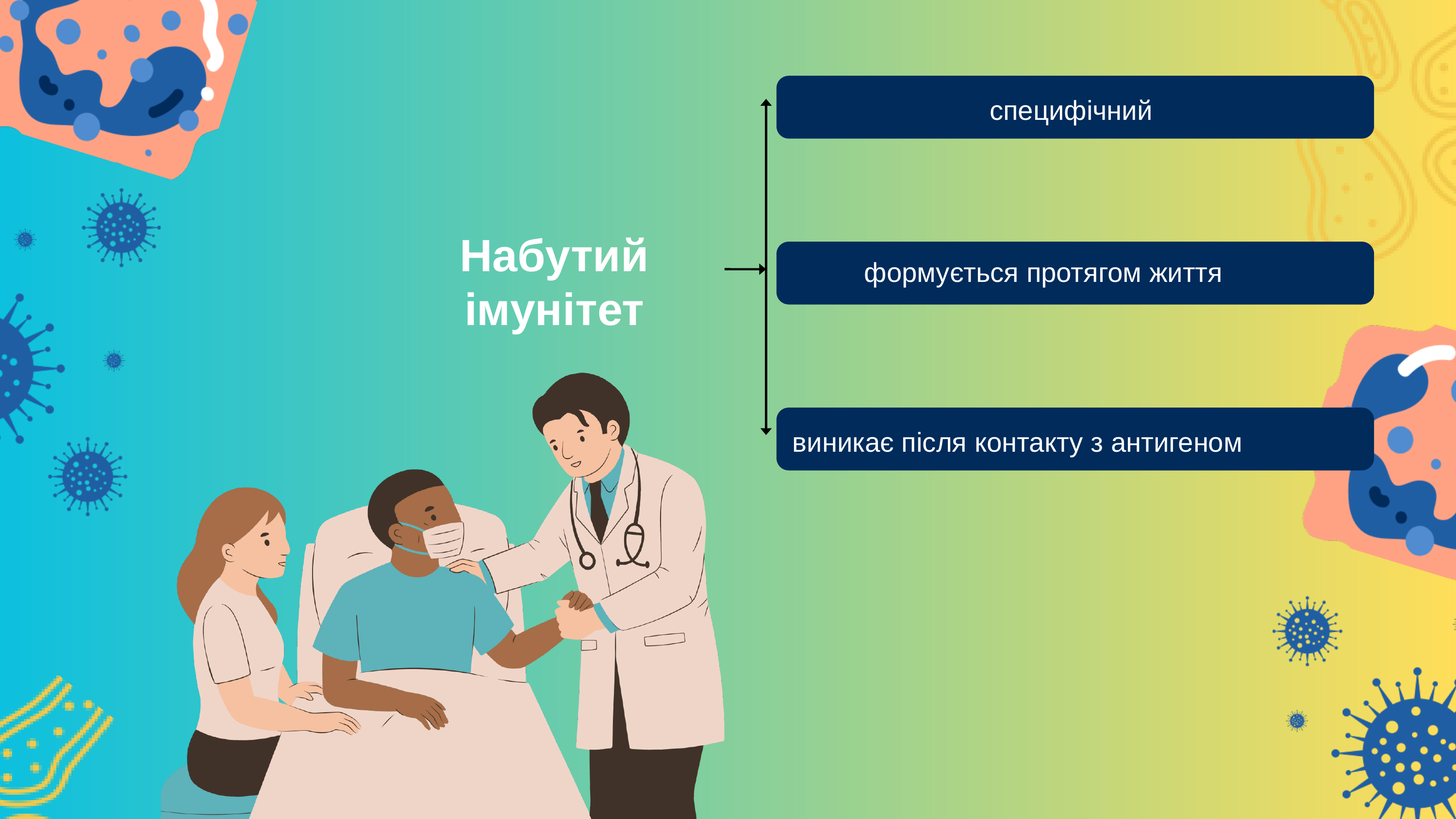

специфічний

Набутий імунітет

формується протягом життя

виникає після контакту з антигеном